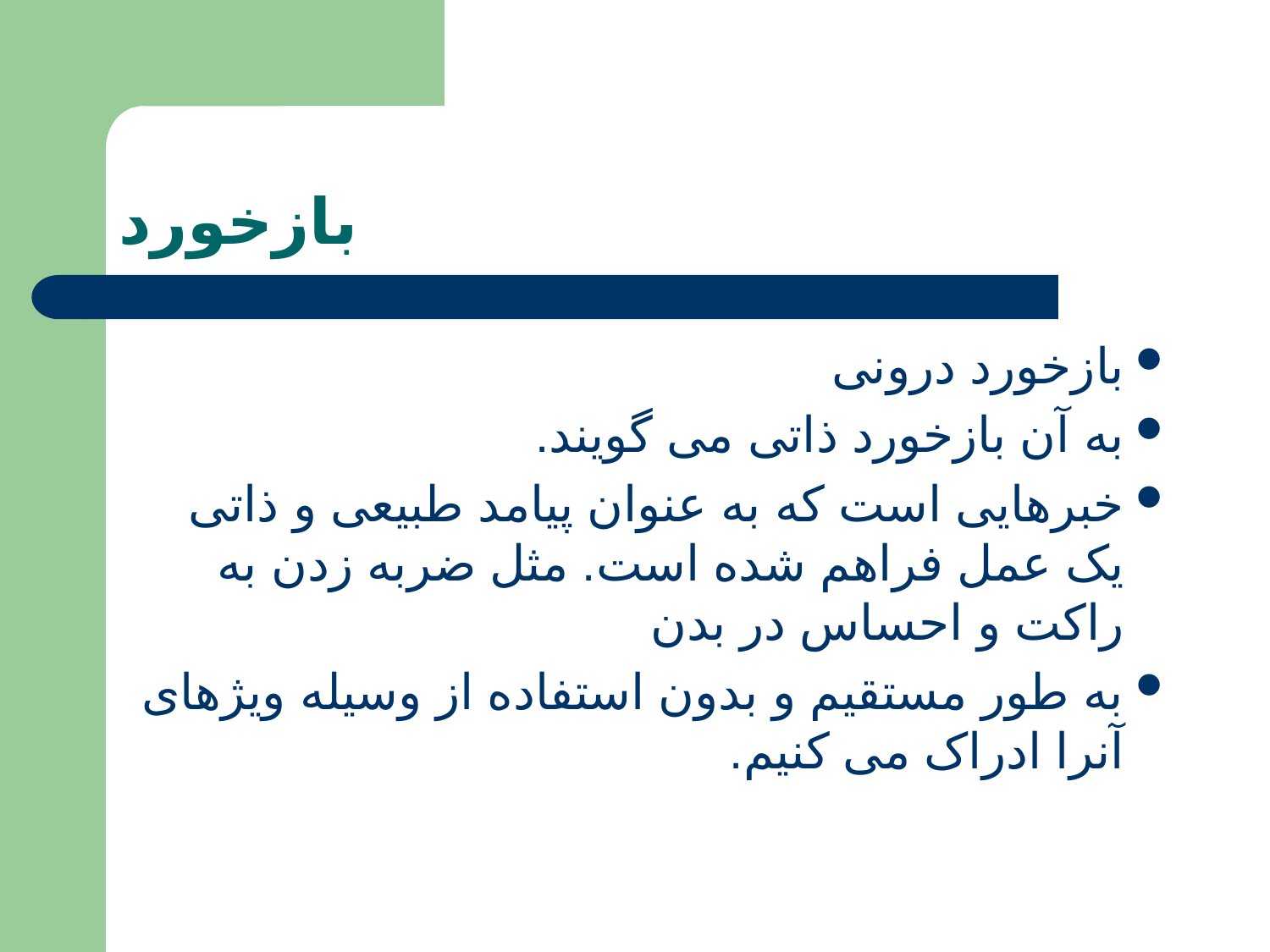

# بازخورد
بازخورد درونی
به آن بازخورد ذاتی می گویند.
خبرهایی است که به عنوان پیامد طبیعی و ذاتی یک عمل فراهم شده است. مثل ضربه زدن به راکت و احساس در بدن
به طور مستقیم و بدون استفاده از وسیله ویژهای آنرا ادراک می کنیم.